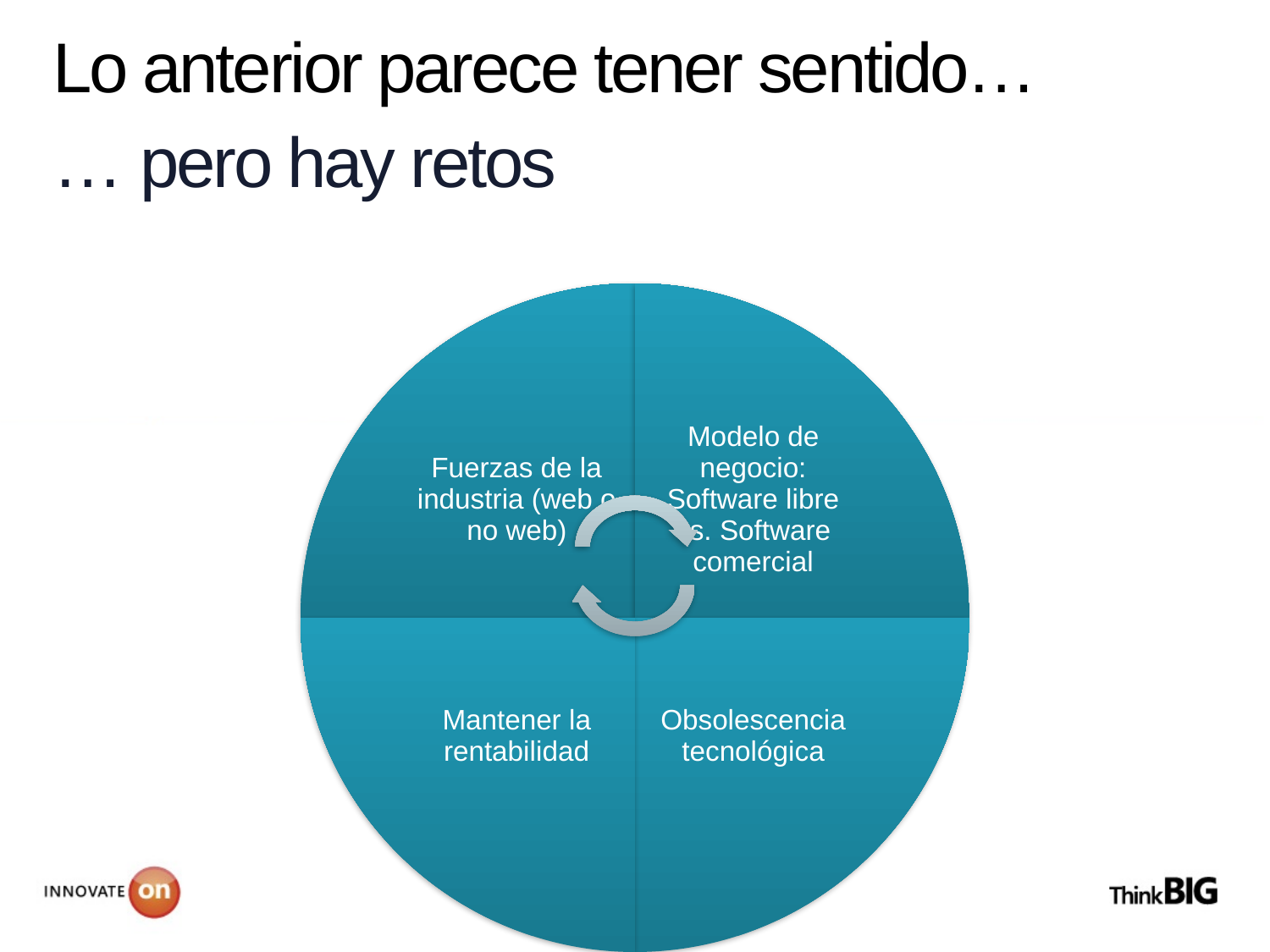

# Lo anterior parece tener sentido…
… pero hay retos
Fuerzas de la industria (web o no web)
Modelo de negocio: Software libre vs. Software comercial
Obsolescencia tecnológica
Mantener la rentabilidad